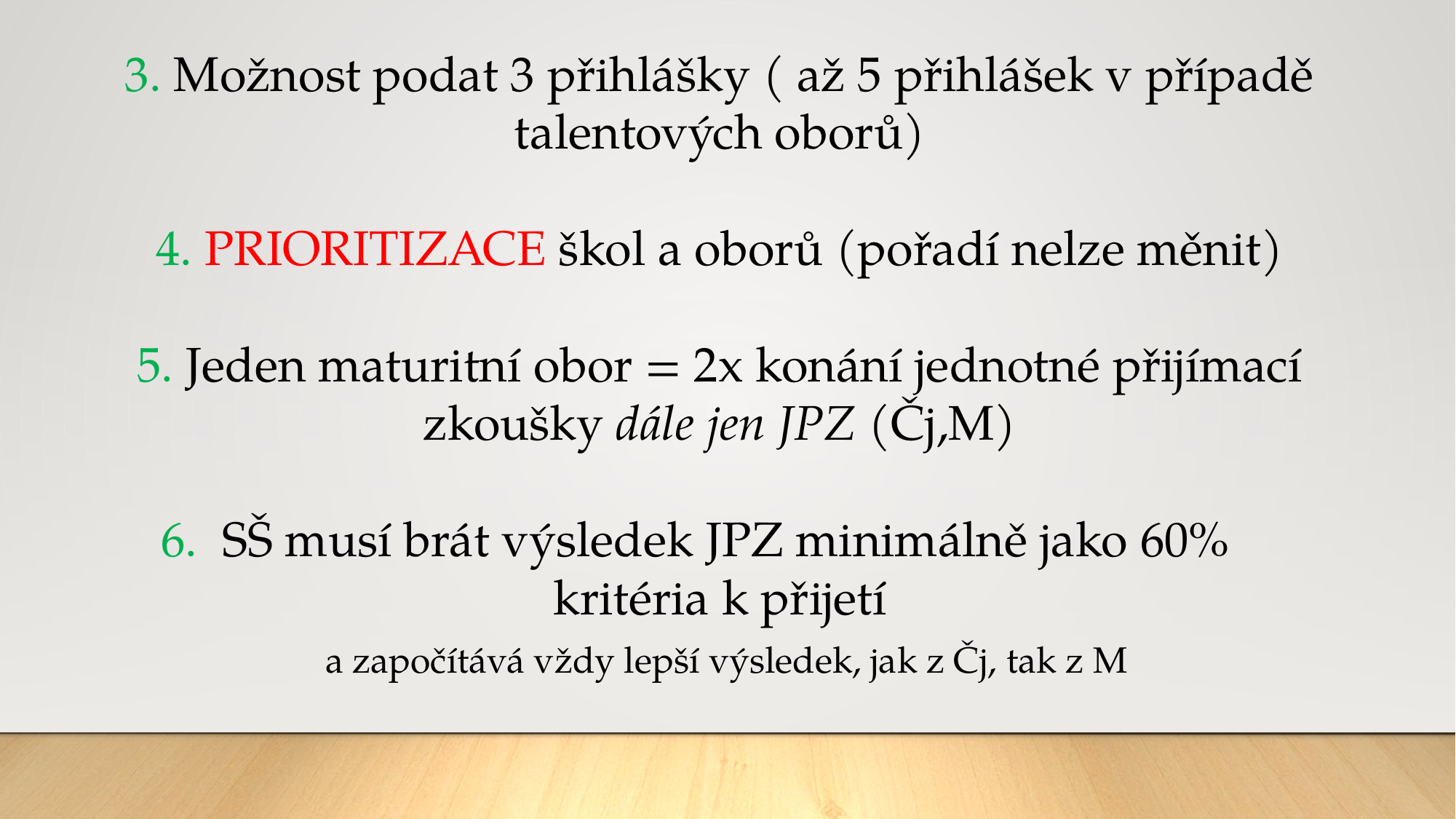

3. Možnost podat 3 přihlášky ( až 5 přihlášek v případě talentových oborů)

4. PRIORITIZACE škol a oborů (pořadí nelze měnit)

5. Jeden maturitní obor = 2x konání jednotné přijímací zkoušky dále jen JPZ (Čj,M)

6.  SŠ musí brát výsledek JPZ minimálně jako 60%     kritéria k přijetí
 a započítává vždy lepší výsledek, jak z Čj, tak z M